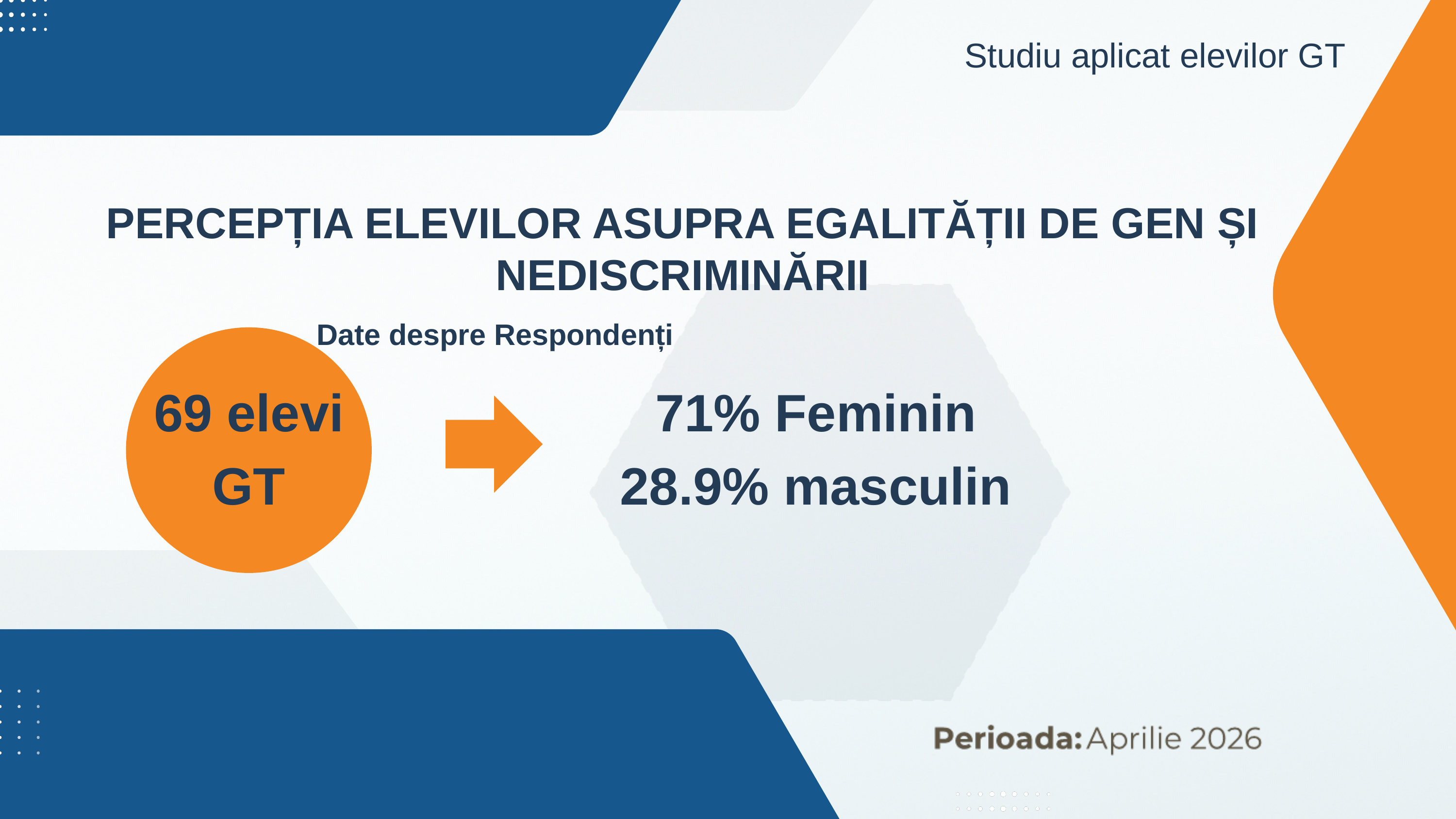

Studiu aplicat elevilor GT
PERCEPȚIA ELEVILOR ASUPRA EGALITĂȚII DE GEN ȘI NEDISCRIMINĂRII

Date despre Respondenți

69 elevi GT
71% Feminin
28.9% masculin